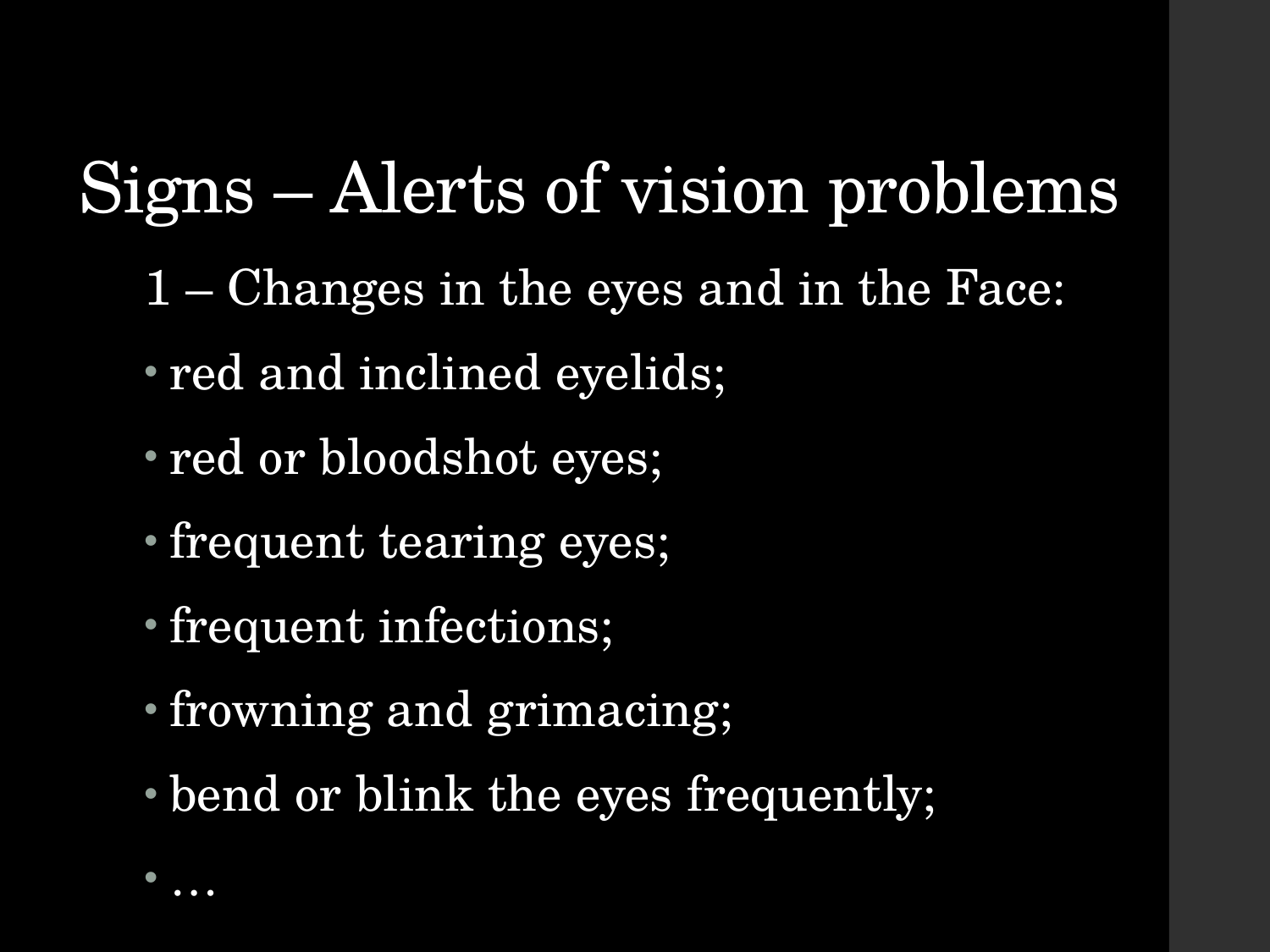

# Signs – Alerts of vision problems
1 – Changes in the eyes and in the Face:
red and inclined eyelids;
red or bloodshot eyes;
frequent tearing eyes;
frequent infections;
frowning and grimacing;
bend or blink the eyes frequently;
…